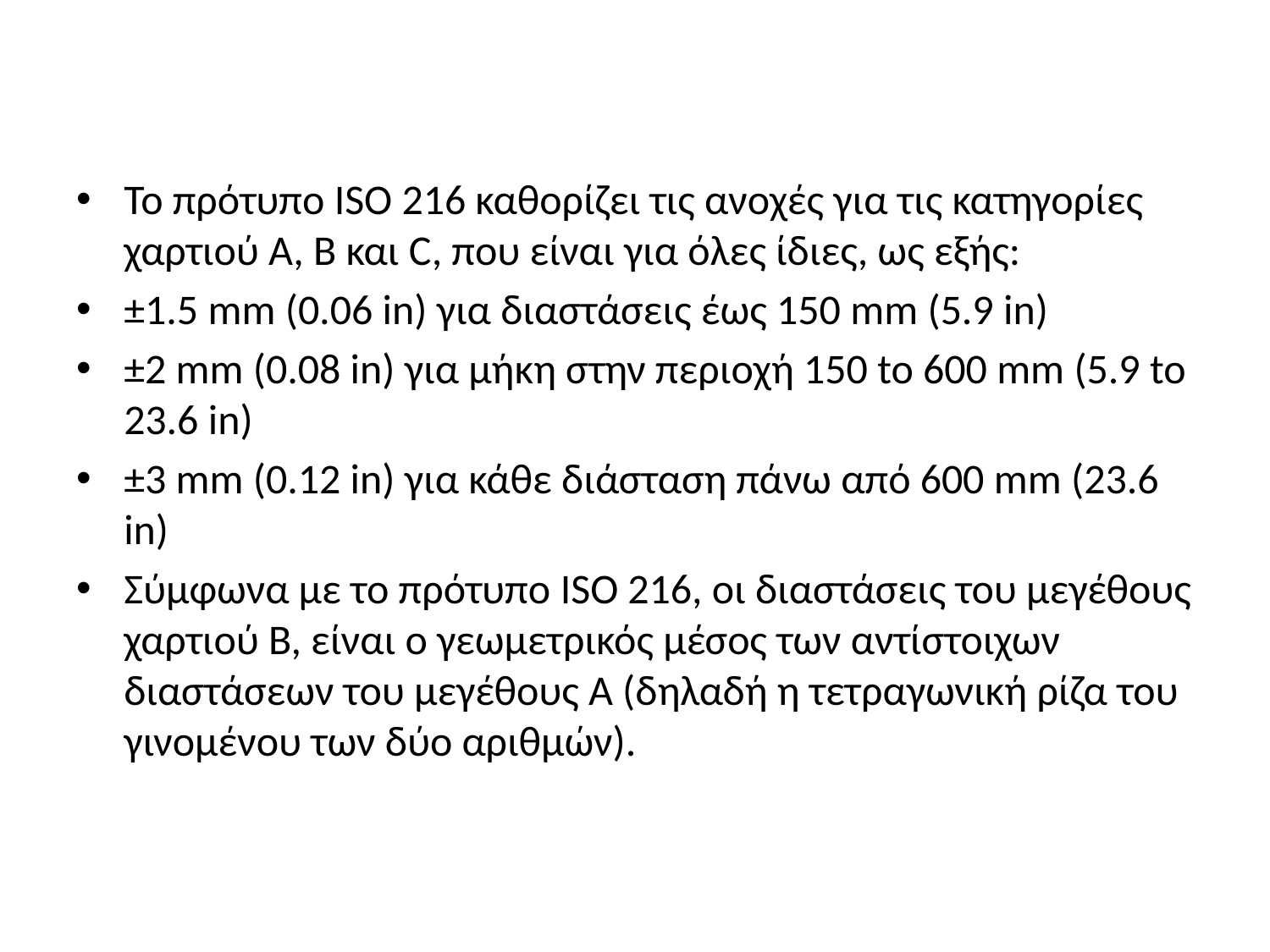

#
Το πρότυπο ISO 216 καθορίζει τις ανοχές για τις κατηγορίες χαρτιού Α, Β και C, που είναι για όλες ίδιες, ως εξής:
±1.5 mm (0.06 in) για διαστάσεις έως 150 mm (5.9 in)
±2 mm (0.08 in) για μήκη στην περιοχή 150 to 600 mm (5.9 to 23.6 in)
±3 mm (0.12 in) για κάθε διάσταση πάνω από 600 mm (23.6 in)
Σύμφωνα με το πρότυπο ISO 216, οι διαστάσεις του μεγέθους χαρτιού Β, είναι ο γεωμετρικός μέσος των αντίστοιχων διαστάσεων του μεγέθους Α (δηλαδή η τετραγωνική ρίζα του γινομένου των δύο αριθμών).